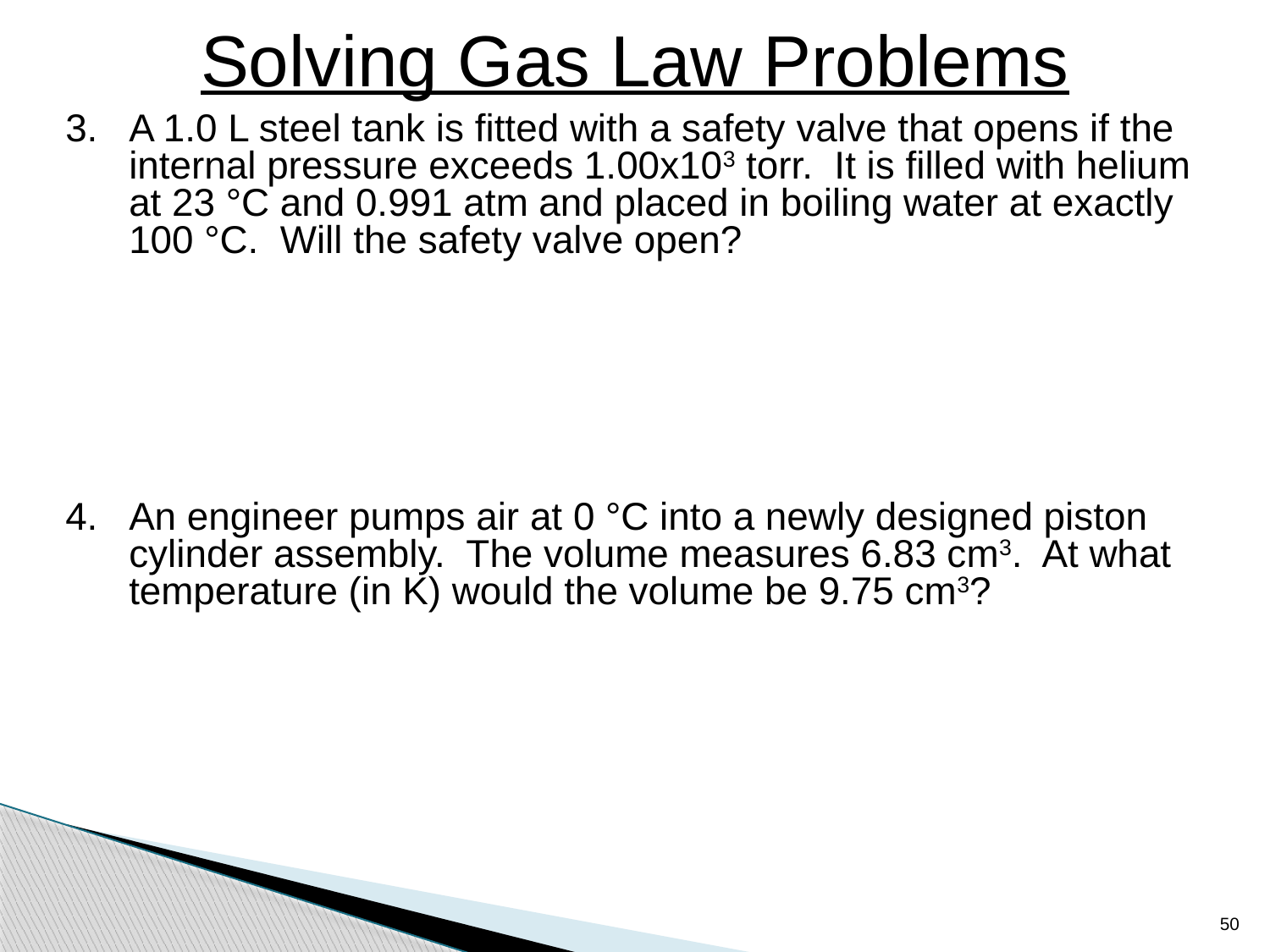

# Solving Gas Law Problems
A 1.0 L steel tank is fitted with a safety valve that opens if the internal pressure exceeds 1.00x103 torr.  It is filled with helium at 23 °C and 0.991 atm and placed in boiling water at exactly 100 °C.  Will the safety valve open?
An engineer pumps air at 0 °C into a newly designed piston cylinder assembly.  The volume measures 6.83 cm3.  At what temperature (in K) would the volume be 9.75 cm3?
50